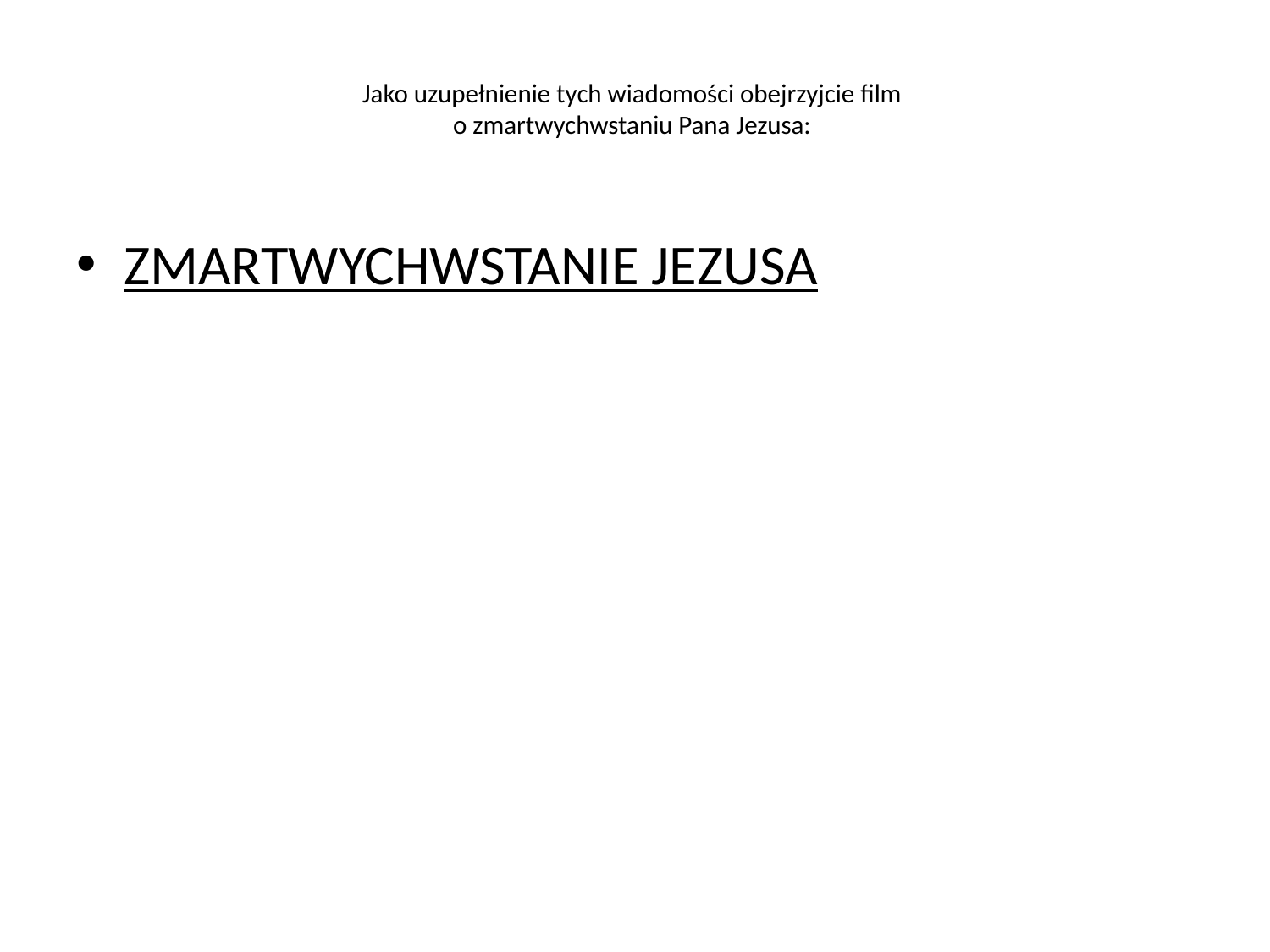

# Jako uzupełnienie tych wiadomości obejrzyjcie film o zmartwychwstaniu Pana Jezusa:
ZMARTWYCHWSTANIE JEZUSA